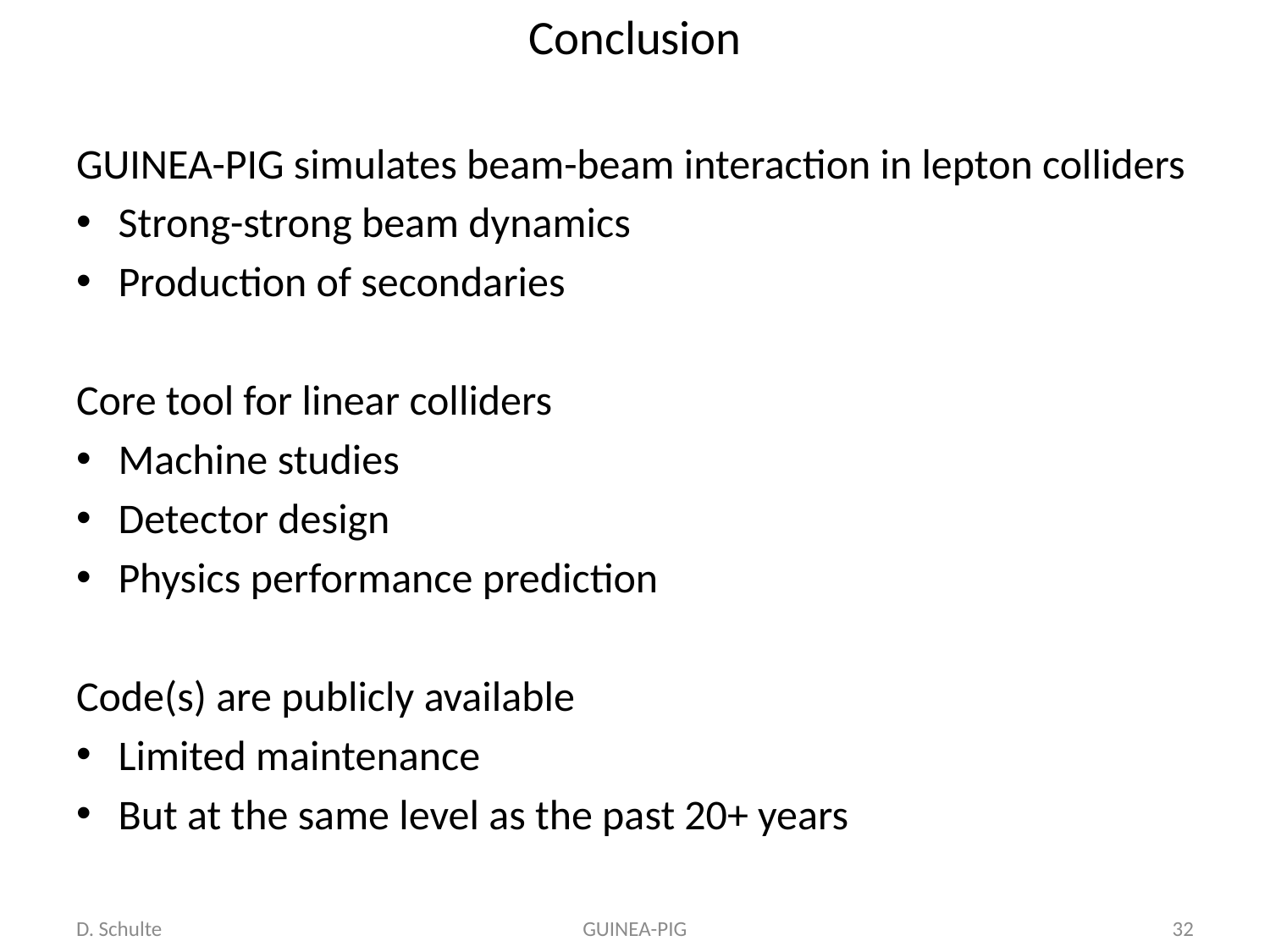

# Conclusion
GUINEA-PIG simulates beam-beam interaction in lepton colliders
Strong-strong beam dynamics
Production of secondaries

Core tool for linear colliders
Machine studies
Detector design
Physics performance prediction

Code(s) are publicly available
Limited maintenance
But at the same level as the past 20+ years
D. Schulte
GUINEA-PIG
32